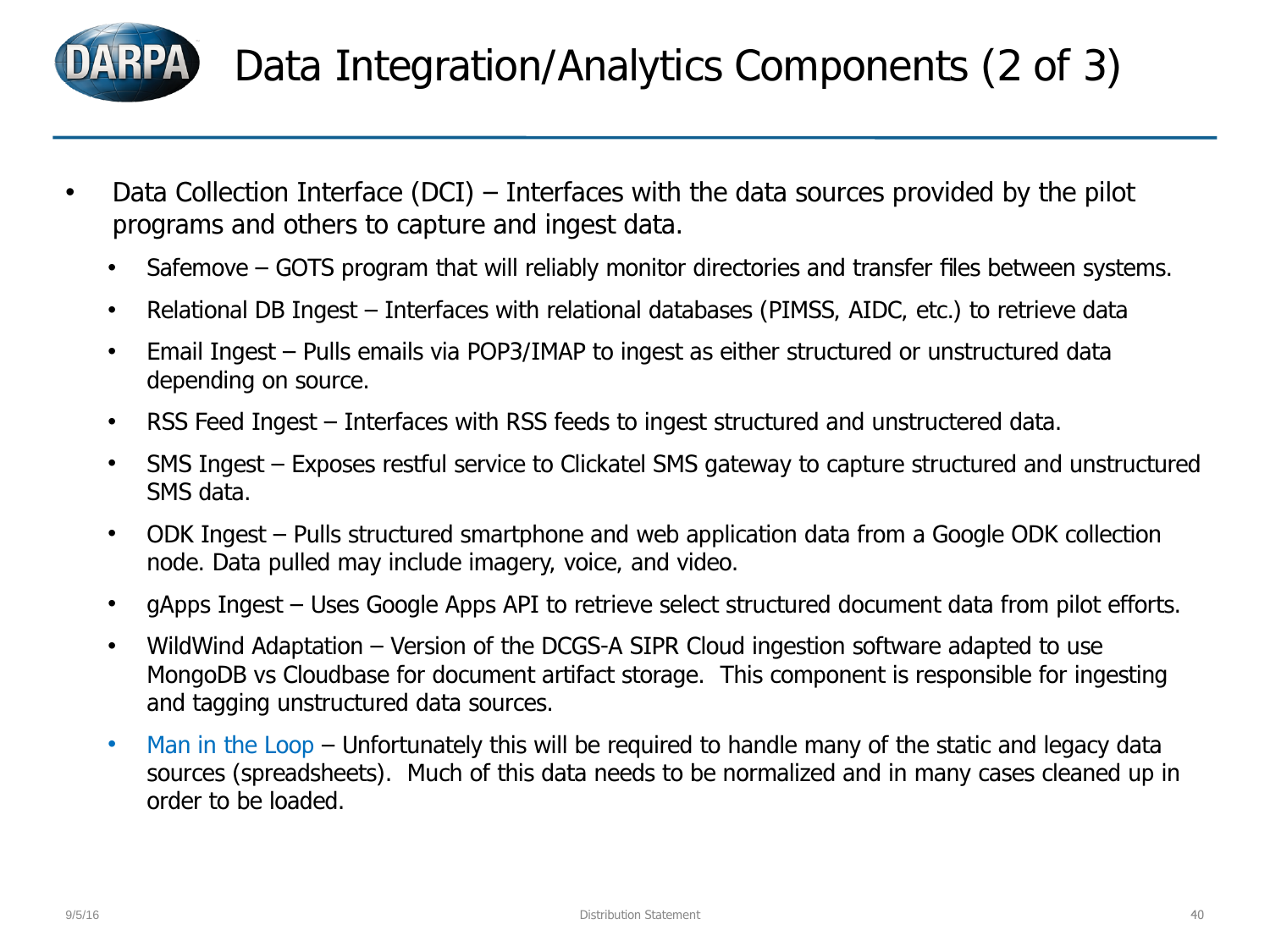

# Data Integration/Analytics Components (2 of 3)
Data Collection Interface (DCI) – Interfaces with the data sources provided by the pilot programs and others to capture and ingest data.
Safemove – GOTS program that will reliably monitor directories and transfer files between systems.
Relational DB Ingest – Interfaces with relational databases (PIMSS, AIDC, etc.) to retrieve data
Email Ingest – Pulls emails via POP3/IMAP to ingest as either structured or unstructured data depending on source.
RSS Feed Ingest – Interfaces with RSS feeds to ingest structured and unstructered data.
SMS Ingest – Exposes restful service to Clickatel SMS gateway to capture structured and unstructured SMS data.
ODK Ingest – Pulls structured smartphone and web application data from a Google ODK collection node. Data pulled may include imagery, voice, and video.
gApps Ingest – Uses Google Apps API to retrieve select structured document data from pilot efforts.
WildWind Adaptation – Version of the DCGS-A SIPR Cloud ingestion software adapted to use MongoDB vs Cloudbase for document artifact storage.  This component is responsible for ingesting and tagging unstructured data sources.
Man in the Loop – Unfortunately this will be required to handle many of the static and legacy data sources (spreadsheets).  Much of this data needs to be normalized and in many cases cleaned up in order to be loaded.

9/5/16
Distribution Statement
40